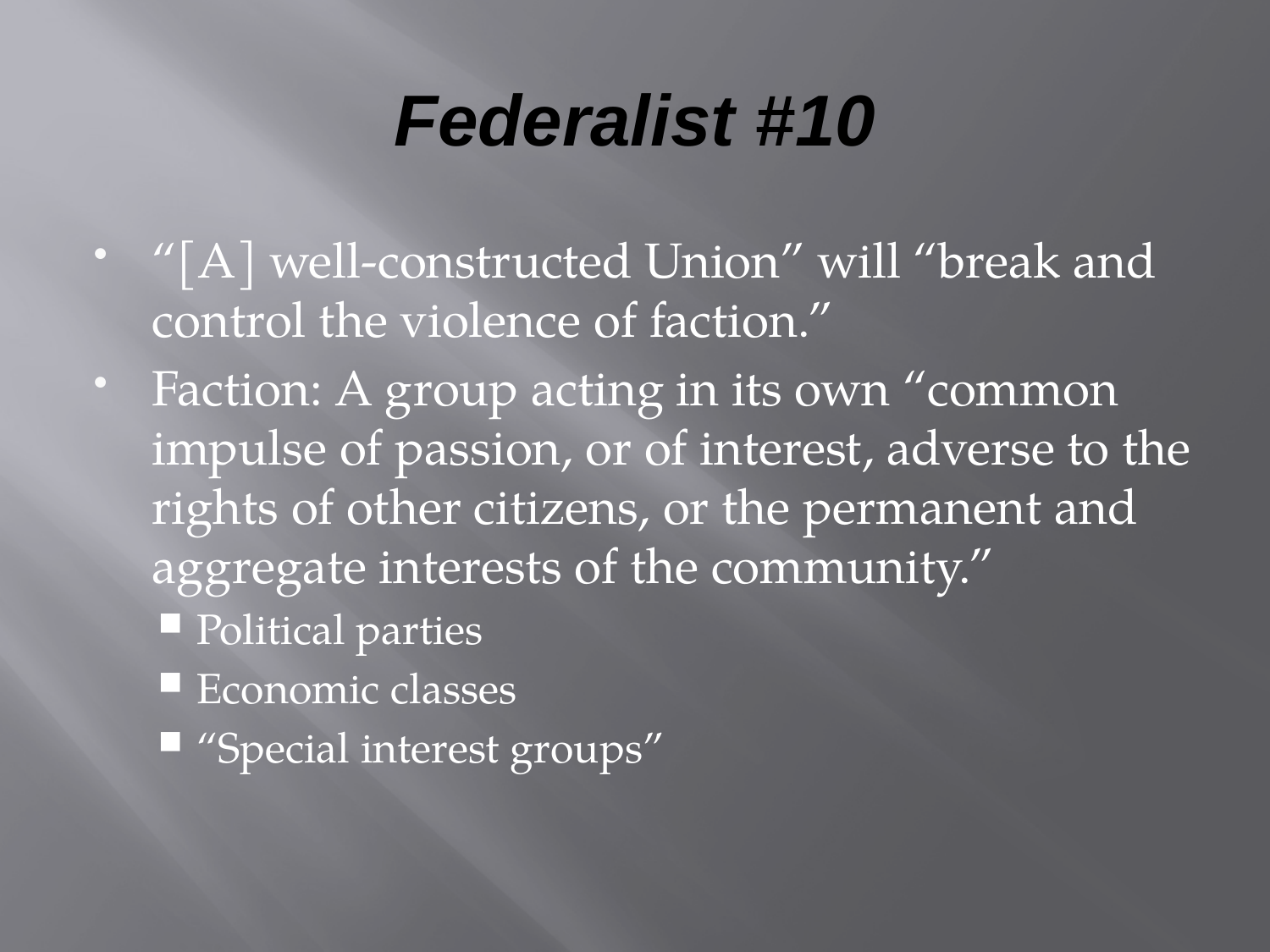

# Federalist #10
“[A] well-constructed Union” will “break and control the violence of faction.”
Faction: A group acting in its own “common impulse of passion, or of interest, adverse to the rights of other citizens, or the permanent and aggregate interests of the community.”
Political parties
Economic classes
“Special interest groups”